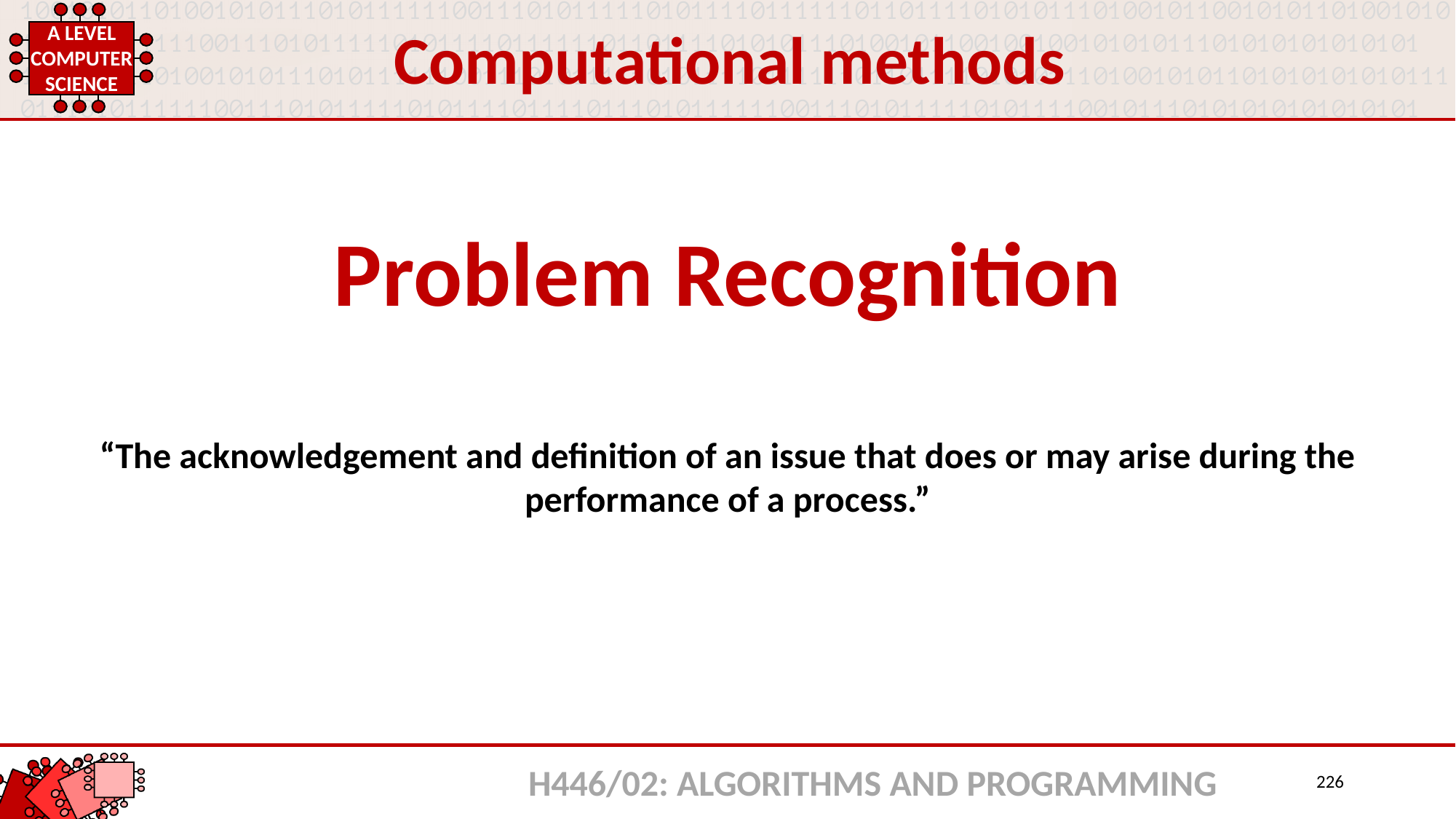

Computational methods
Problem Recognition
“The acknowledgement and definition of an issue that does or may arise during the performance of a process.”
H446/02: ALGORITHMS AND PROGRAMMING
226